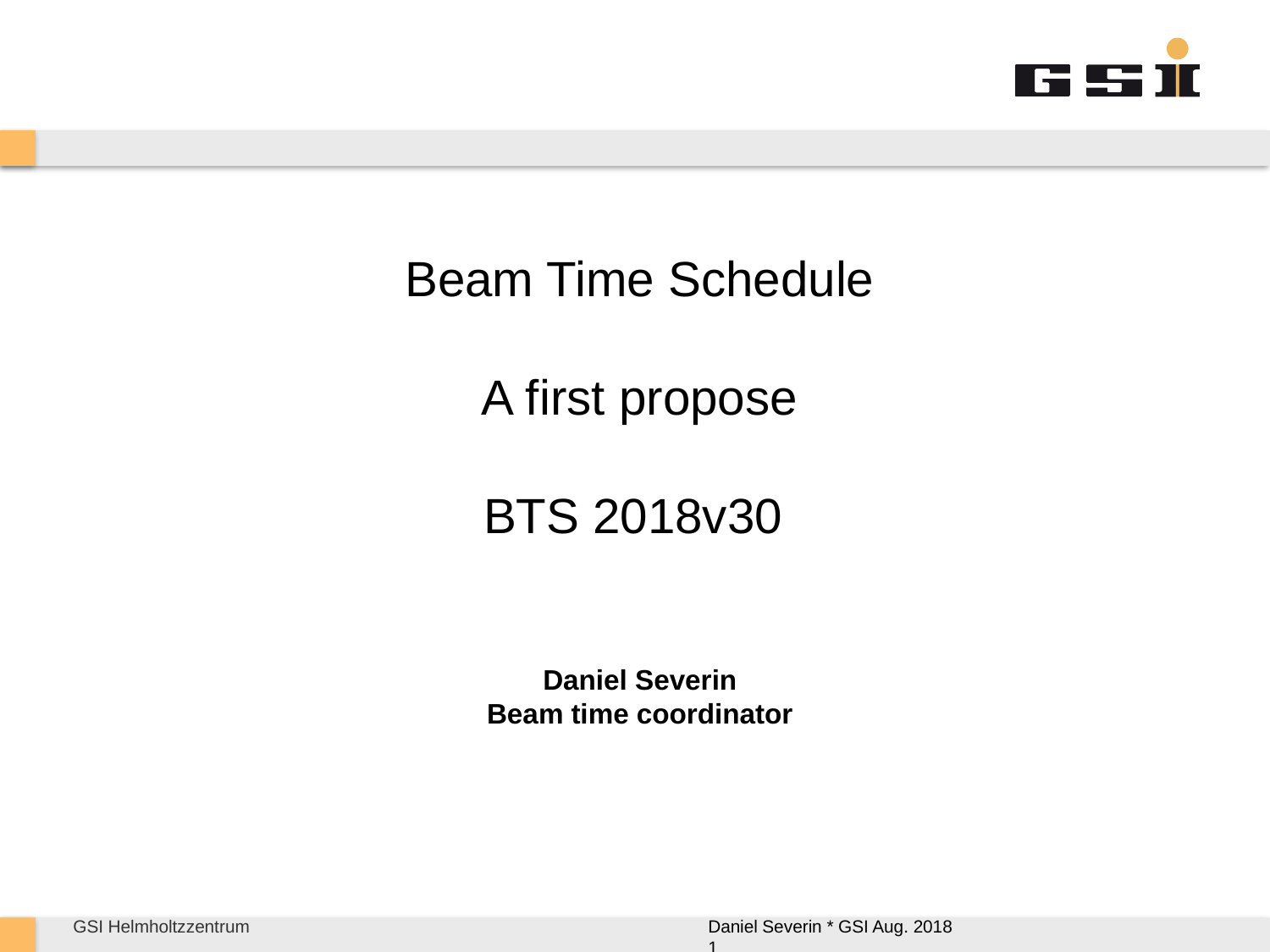

Beam Time Schedule

A first propose

BTS 2018v30

Daniel Severin
Beam time coordinator